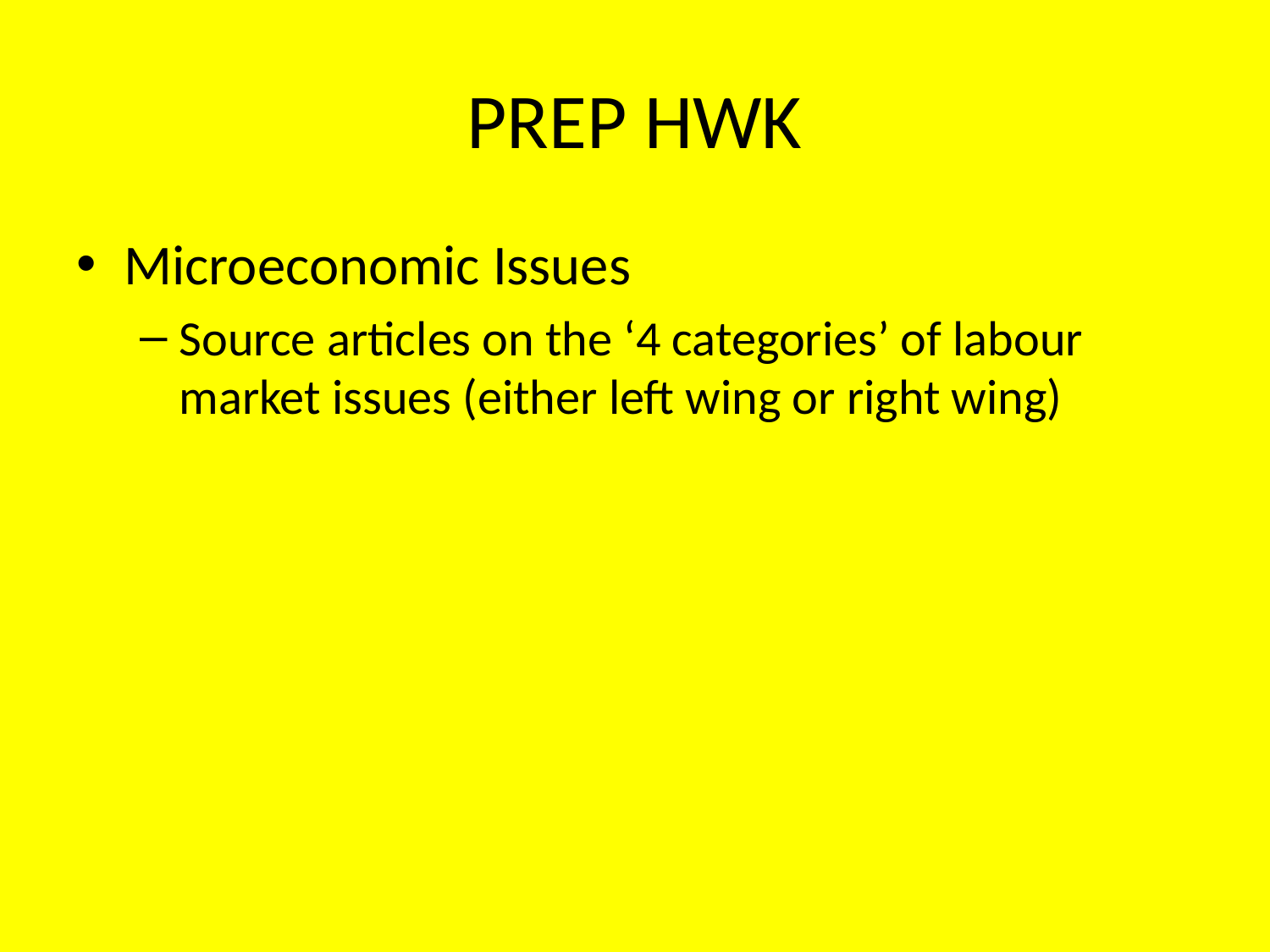

# PREP HWK
Microeconomic Issues
Source articles on the ‘4 categories’ of labour market issues (either left wing or right wing)